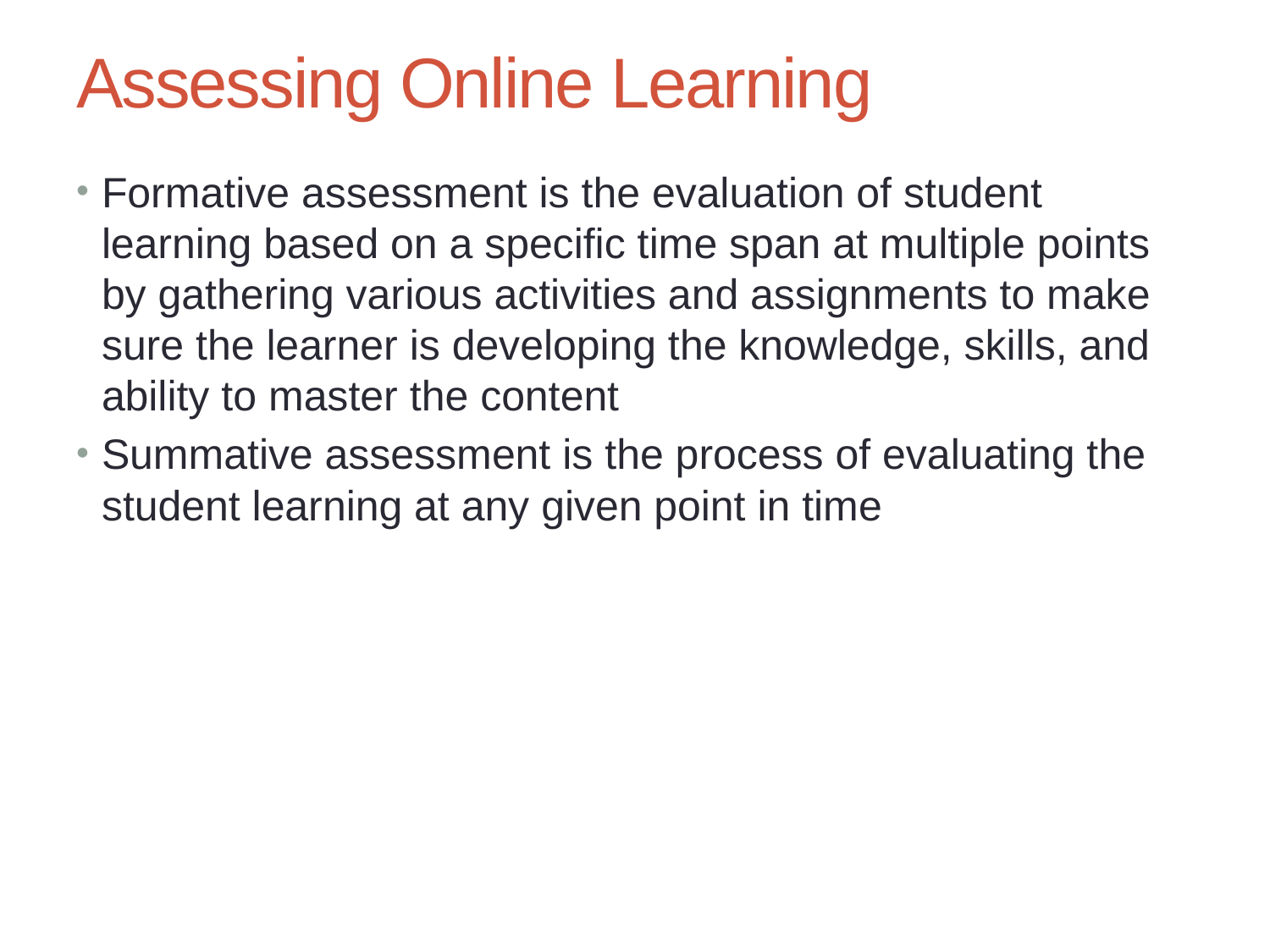

Chapter 6: The Changing Face of Education – Teaching Online
34
# Assessing Online Learning
Formative assessment is the evaluation of student learning based on a specific time span at multiple points by gathering various activities and assignments to make sure the learner is developing the knowledge, skills, and ability to master the content
Summative assessment is the process of evaluating the student learning at any given point in time